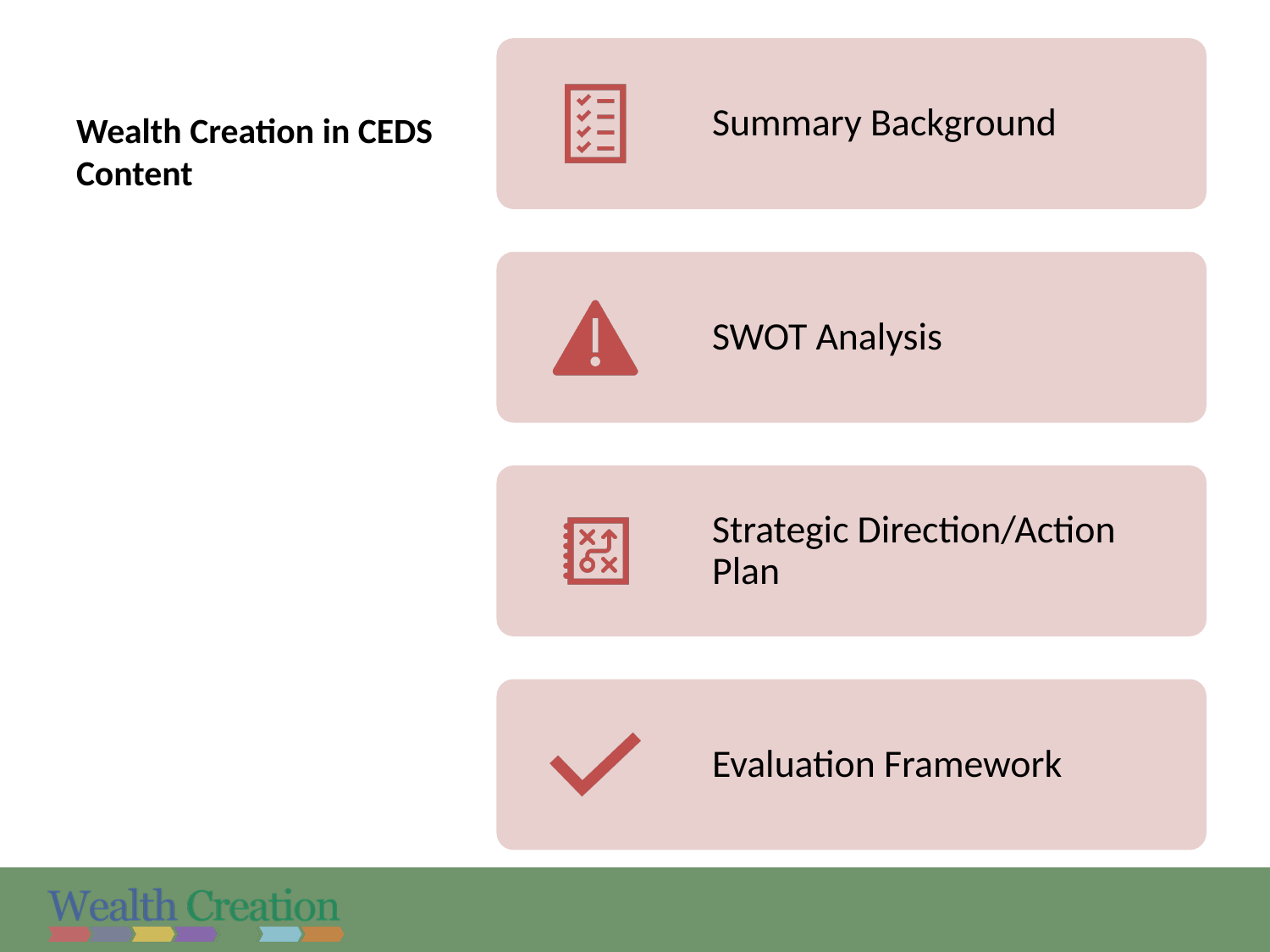

# Wealth Creation in CEDS Content
Summary Background
SWOT Analysis
Strategic Direction/Action Plan
Evaluation Framework